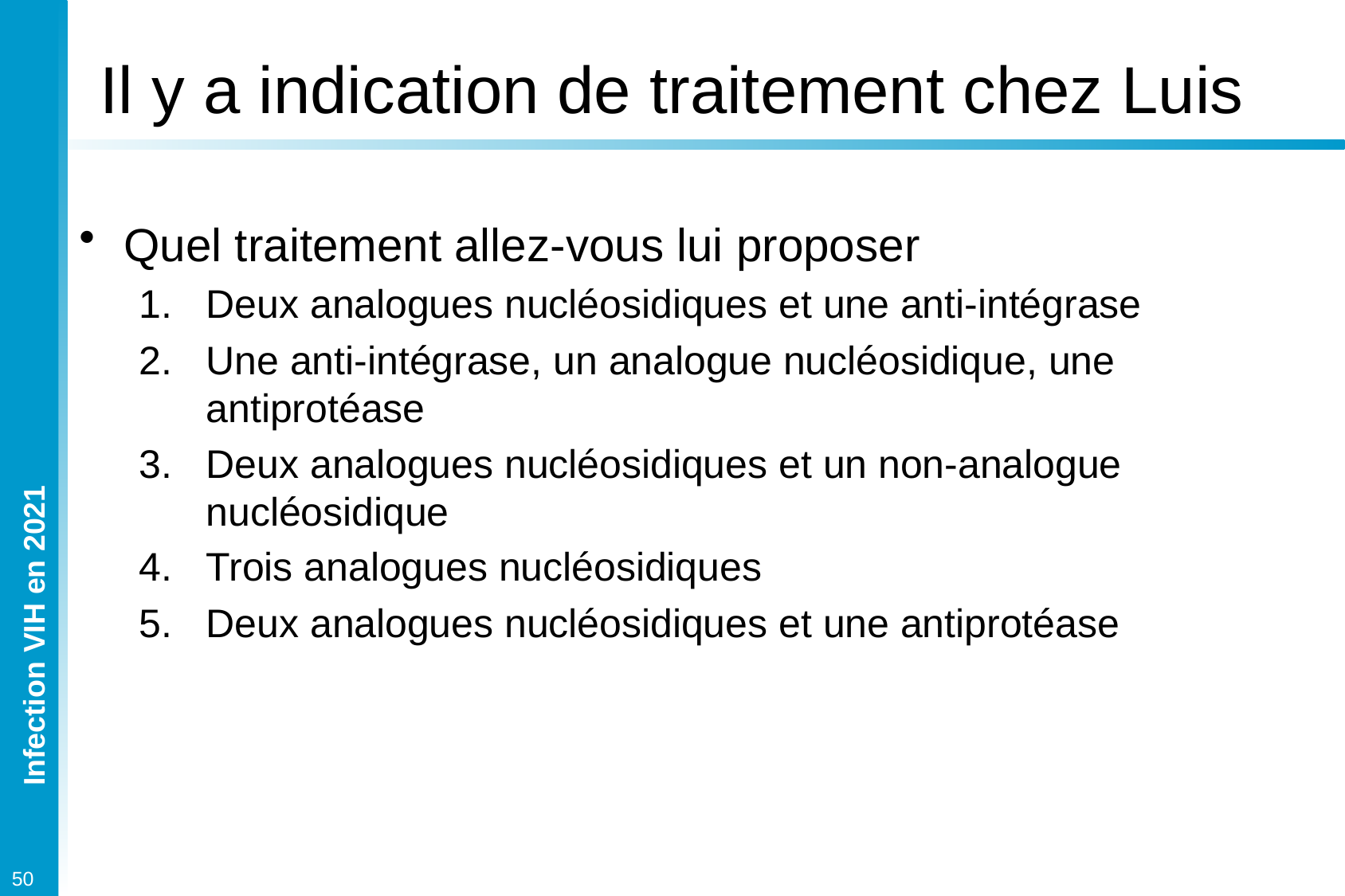

# Il y a indication de traitement chez Luis
Quel traitement allez-vous lui proposer
Deux analogues nucléosidiques et une anti-intégrase
Une anti-intégrase, un analogue nucléosidique, une antiprotéase
Deux analogues nucléosidiques et un non-analogue nucléosidique
Trois analogues nucléosidiques
Deux analogues nucléosidiques et une antiprotéase